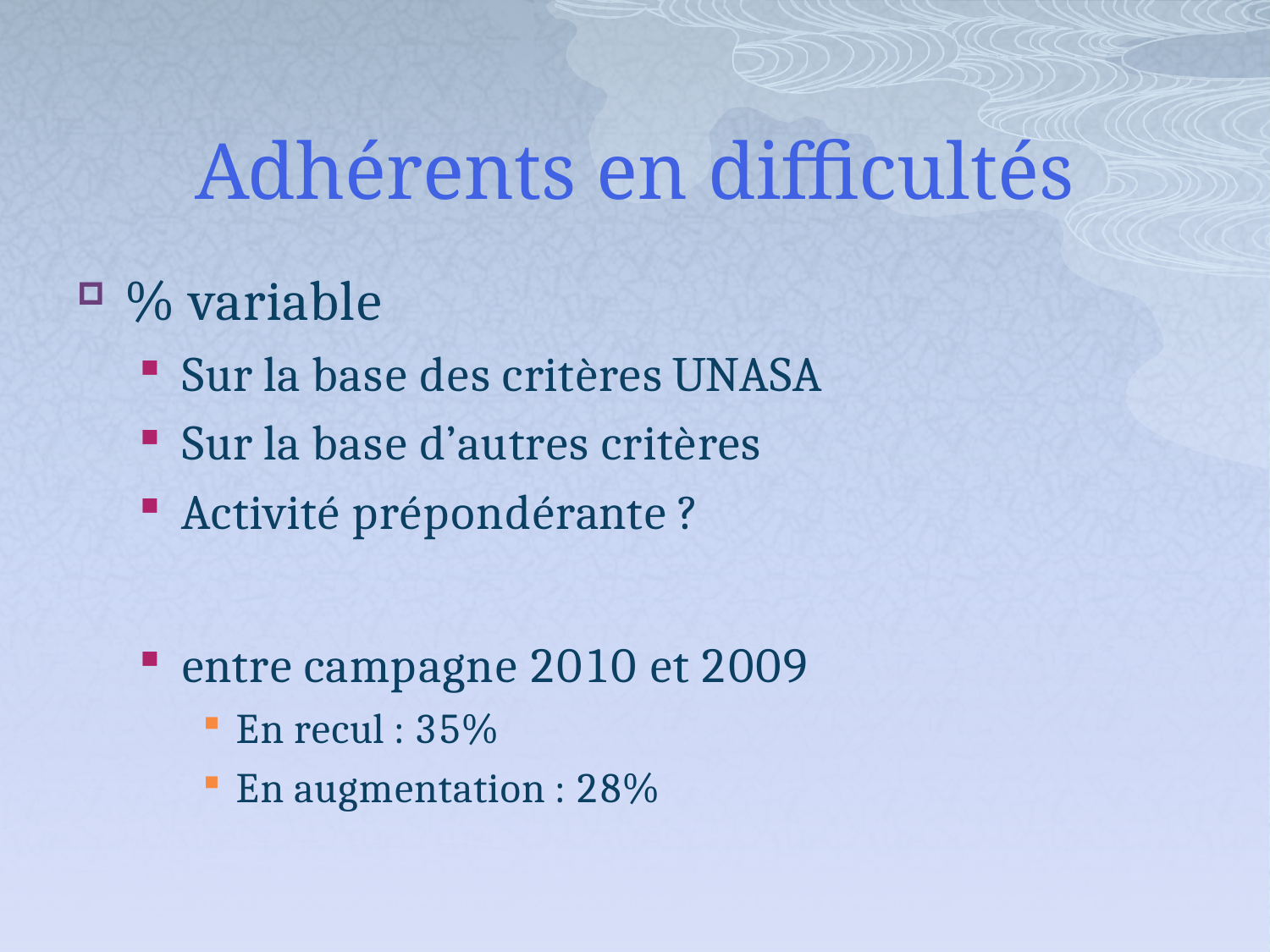

# Adhérents en difficultés
% variable
Sur la base des critères UNASA
Sur la base d’autres critères
Activité prépondérante ?

entre campagne 2010 et 2009
En recul : 35%
En augmentation : 28%